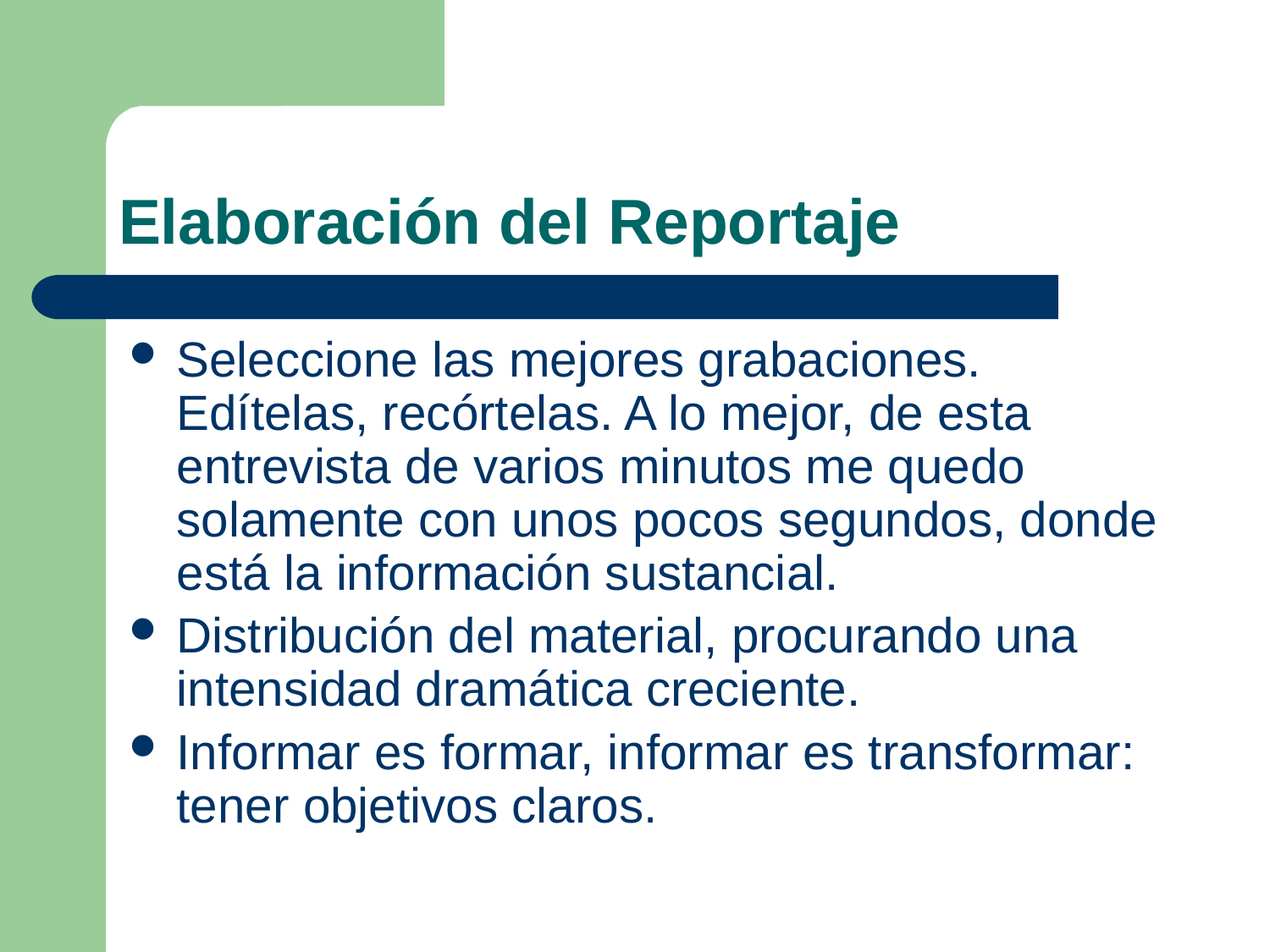

# Elaboración del Reportaje
Seleccione las mejores grabaciones. Edítelas, recórtelas. A lo mejor, de esta entrevista de varios minutos me quedo solamente con unos pocos segundos, donde está la información sustancial.
Distribución del material, procurando una intensidad dramática creciente.
Informar es formar, informar es transformar: tener objetivos claros.